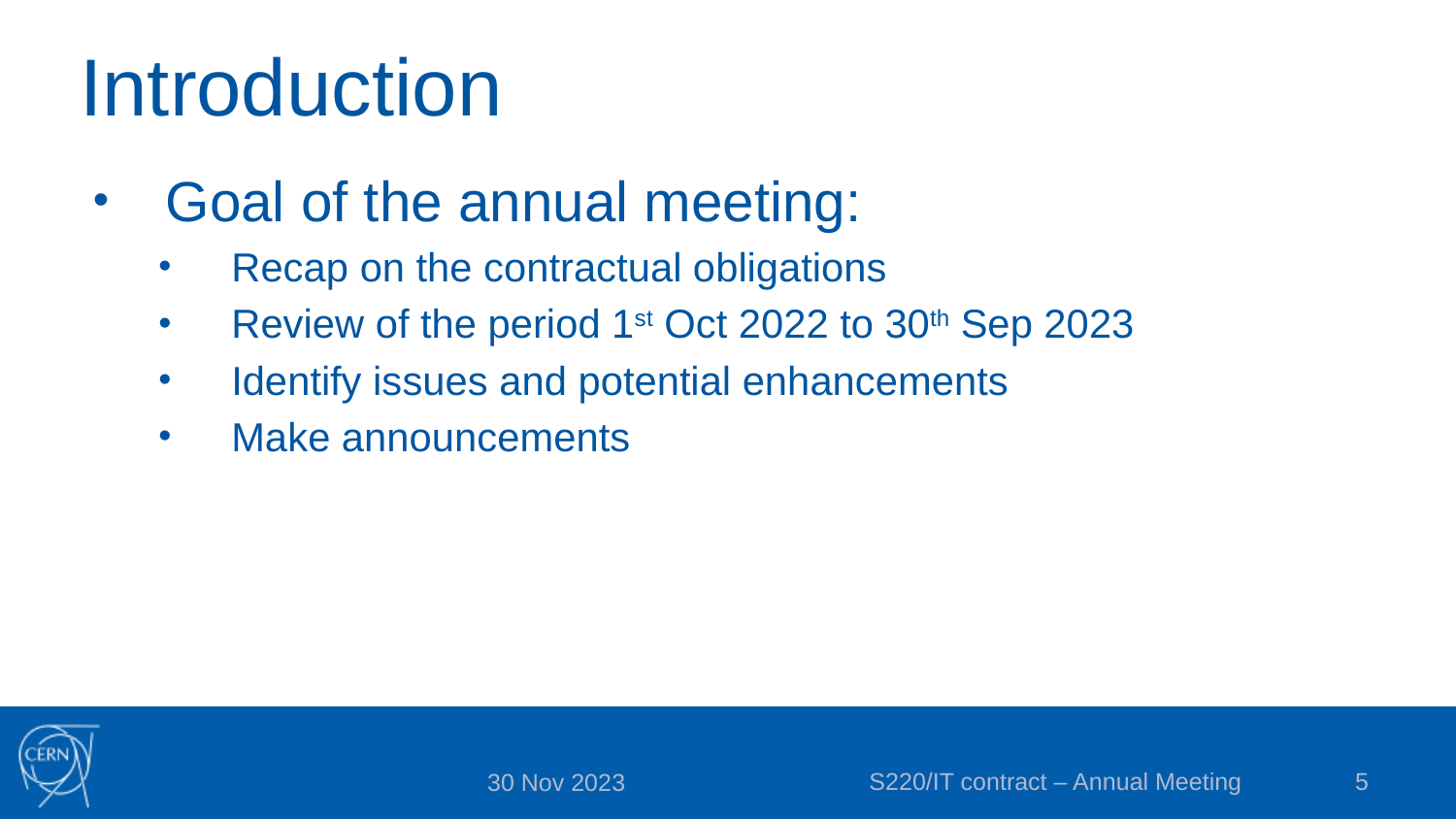

# Introduction
Goal of the annual meeting:
Recap on the contractual obligations
Review of the period 1st Oct 2022 to 30th Sep 2023
Identify issues and potential enhancements
Make announcements
S220/IT contract – Annual Meeting
5
30 Nov 2023